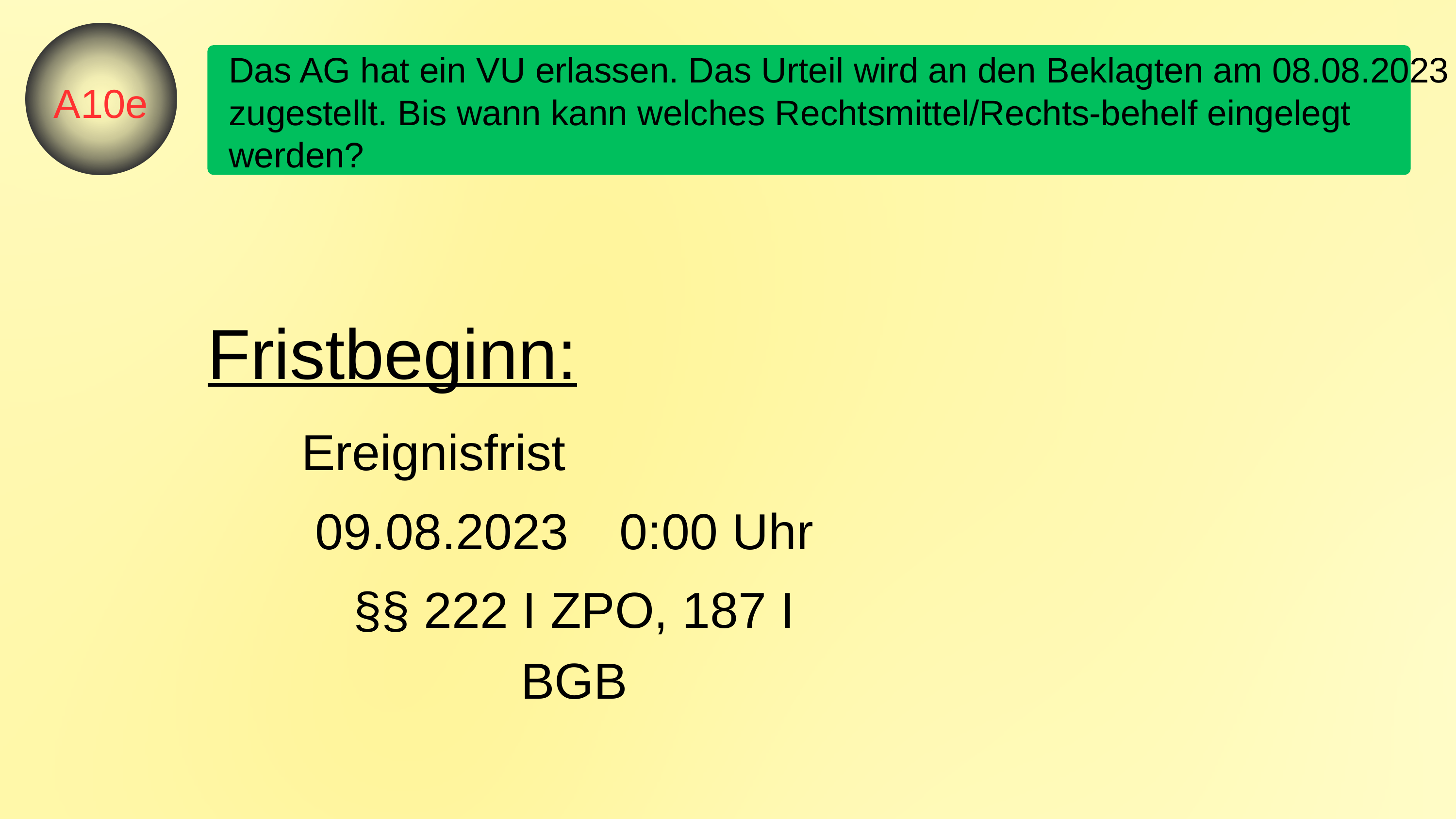

Das AG hat ein VU erlassen. Das Urteil wird an den Beklagten am 08.08.2023 zugestellt. Bis wann kann welches Rechtsmittel/Rechts-behelf eingelegt werden?
A10e
Fristbeginn:
Ereignisfrist
09.08.2023
0:00 Uhr
§§ 222 I ZPO, 187 I BGB